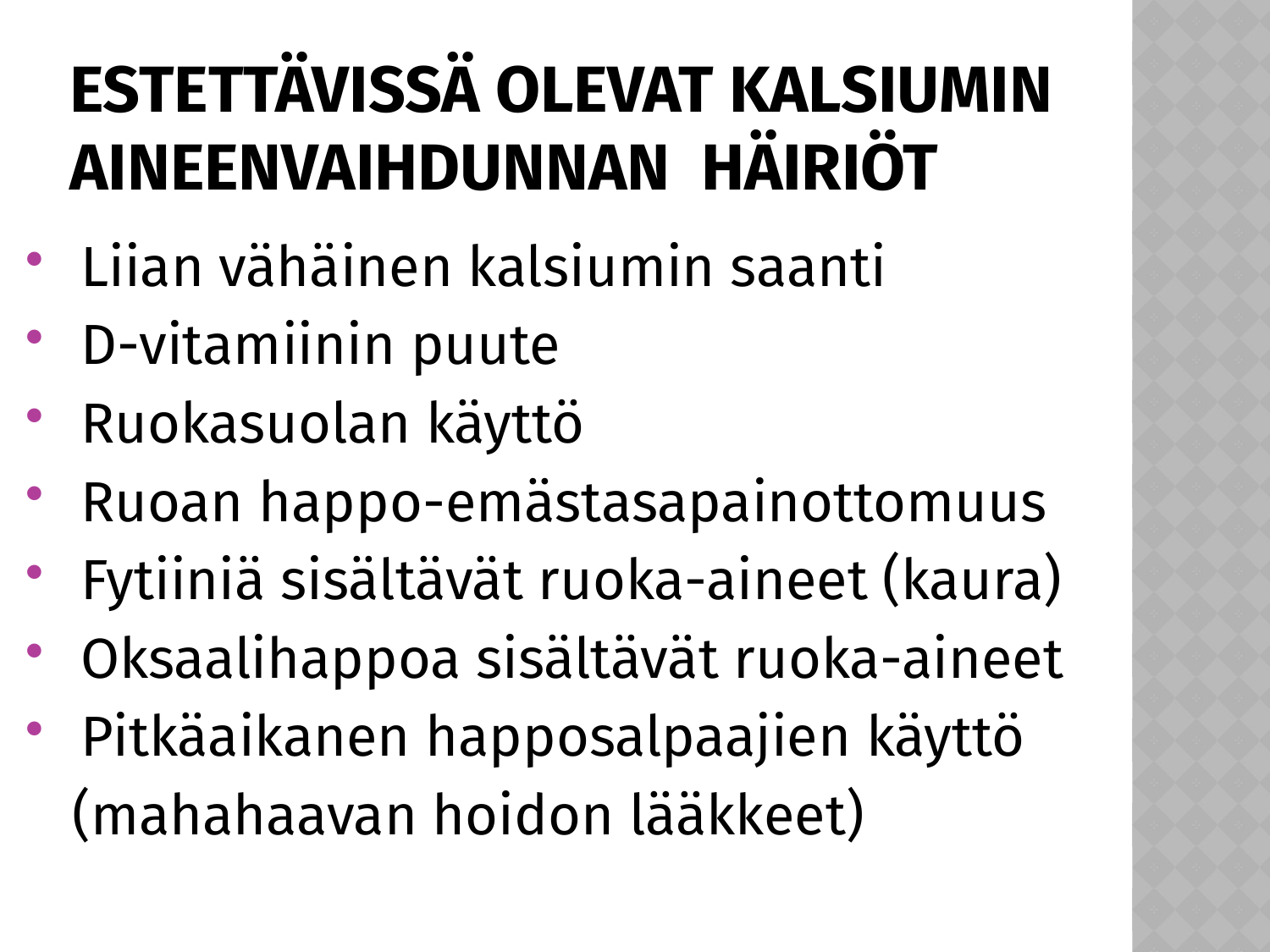

# Estettävissä olevat Kalsiumin aineenvaihdunnan  häiriöt
 Liian vähäinen kalsiumin saanti
 D-vitamiinin puute
 Ruokasuolan käyttö
 Ruoan happo-emästasapainottomuus
 Fytiiniä sisältävät ruoka-aineet (kaura)
 Oksaalihappoa sisältävät ruoka-aineet
 Pitkäaikanen happosalpaajien käyttö
   (mahahaavan hoidon lääkkeet)